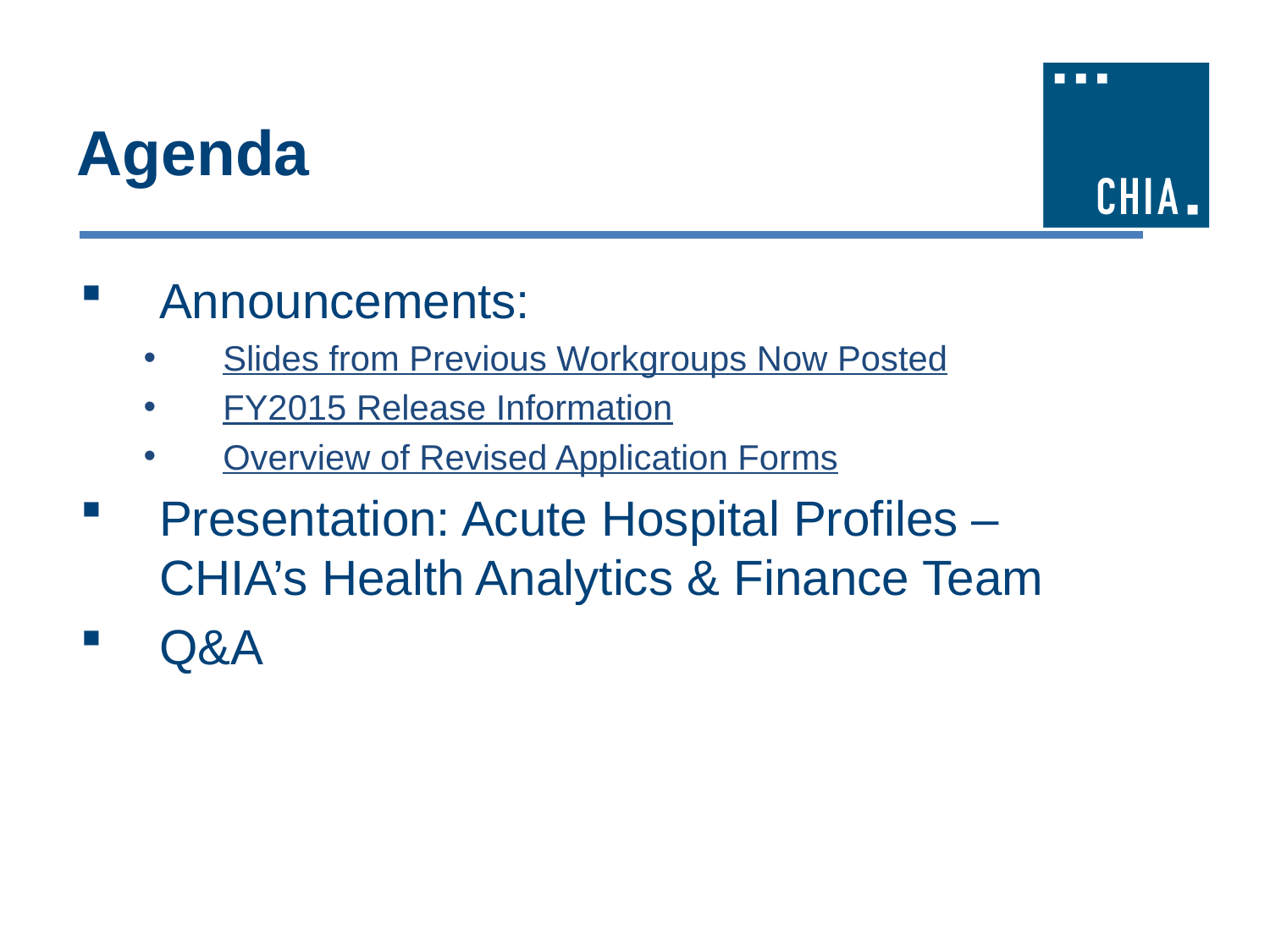

# Agenda
Announcements:
Slides from Previous Workgroups Now Posted
FY2015 Release Information
Overview of Revised Application Forms
Presentation: Acute Hospital Profiles – CHIA’s Health Analytics & Finance Team
Q&A